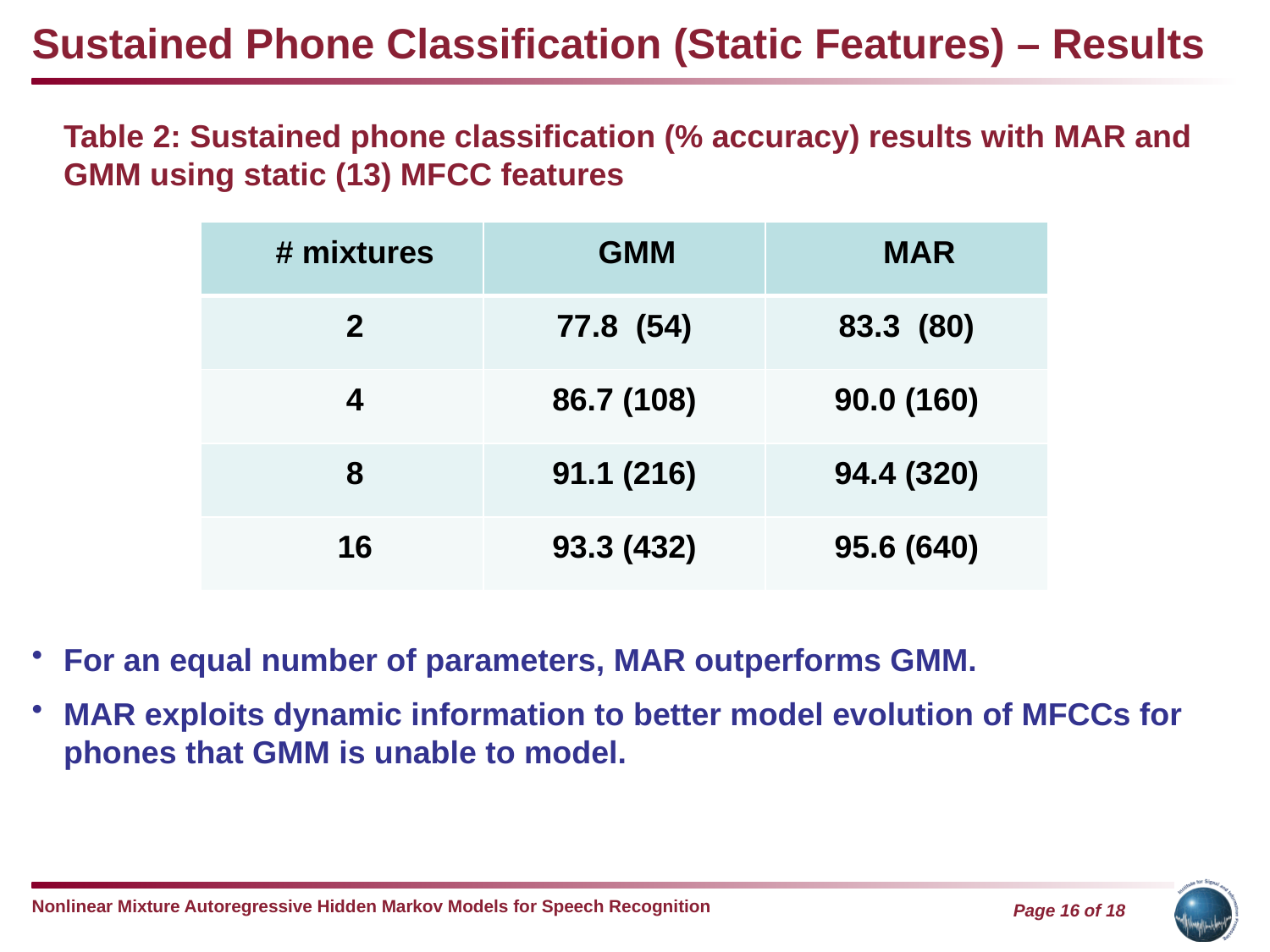

Sustained Phone Classification (Static Features) – Results
	Table 2: Sustained phone classification (% accuracy) results with MAR and GMM using static (13) MFCC features

For an equal number of parameters, MAR outperforms GMM.
MAR exploits dynamic information to better model evolution of MFCCs for phones that GMM is unable to model.

| # mixtures | GMM | MAR |
| --- | --- | --- |
| 2 | 77.8 (54) | 83.3 (80) |
| 4 | 86.7 (108) | 90.0 (160) |
| 8 | 91.1 (216) | 94.4 (320) |
| 16 | 93.3 (432) | 95.6 (640) |